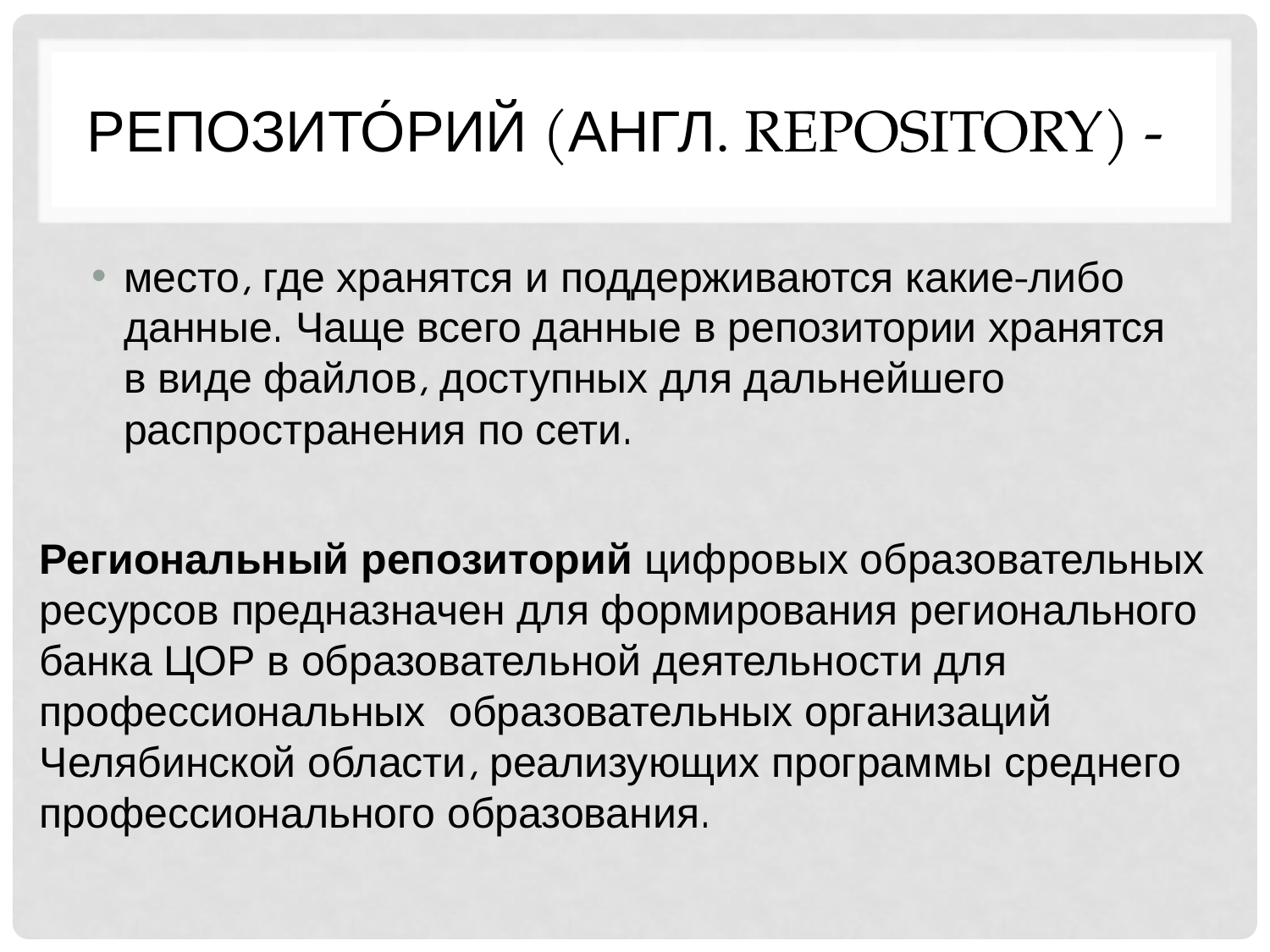

# Репозито́рий (англ. repository) -
место, где хранятся и поддерживаются какие-либо данные. Чаще всего данные в репозитории хранятся в виде файлов, доступных для дальнейшего распространения по сети.

Региональный репозиторий цифровых образовательных ресурсов предназначен для формирования регионального банка ЦОР в образовательной деятельности для профессиональных  образовательных организаций Челябинской области, реализующих программы среднего профессионального образования.